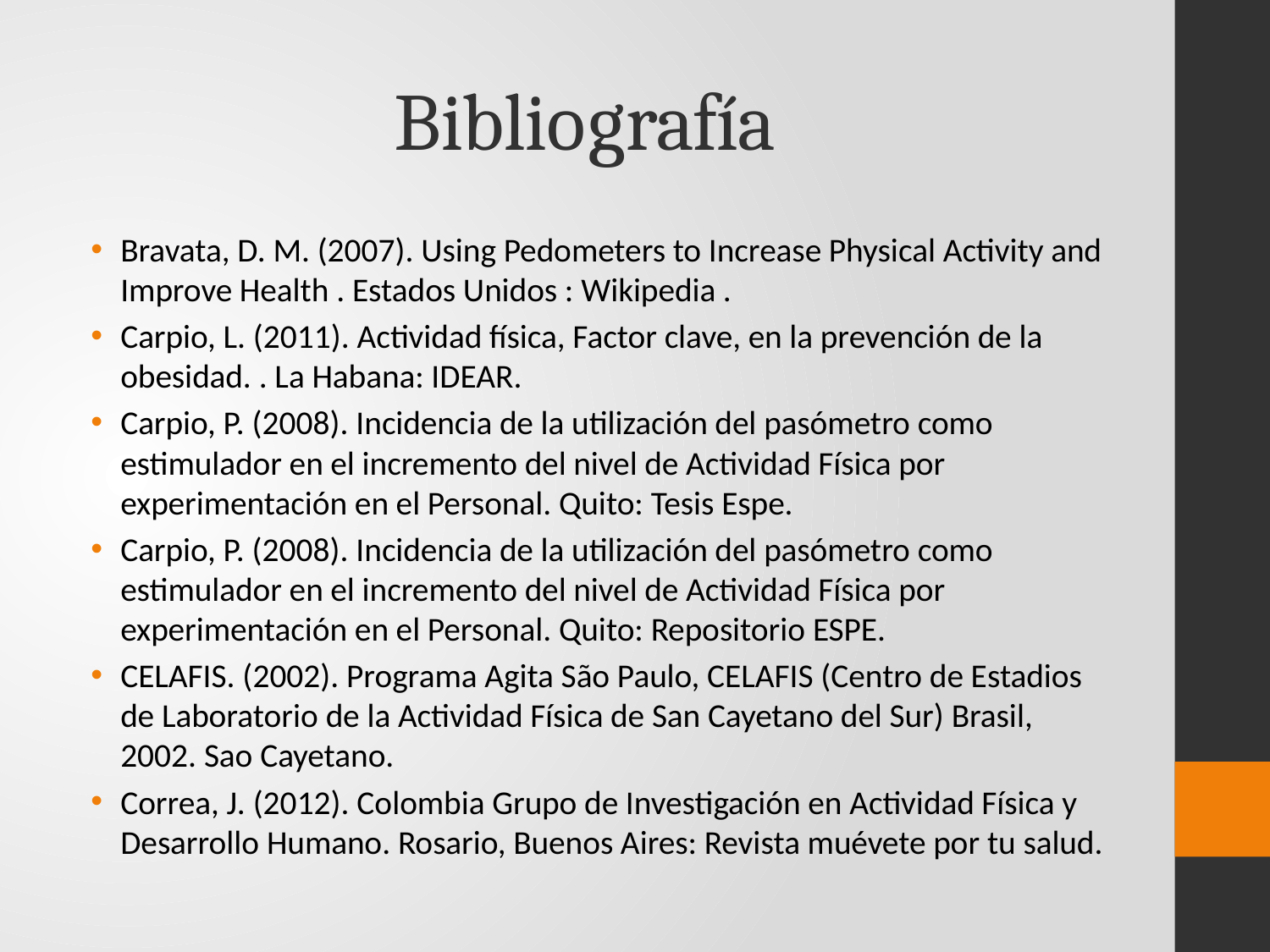

# Bibliografía
Bravata, D. M. (2007). Using Pedometers to Increase Physical Activity and Improve Health . Estados Unidos : Wikipedia .
Carpio, L. (2011). Actividad física, Factor clave, en la prevención de la obesidad. . La Habana: IDEAR.
Carpio, P. (2008). Incidencia de la utilización del pasómetro como estimulador en el incremento del nivel de Actividad Física por experimentación en el Personal. Quito: Tesis Espe.
Carpio, P. (2008). Incidencia de la utilización del pasómetro como estimulador en el incremento del nivel de Actividad Física por experimentación en el Personal. Quito: Repositorio ESPE.
CELAFIS. (2002). Programa Agita São Paulo, CELAFIS (Centro de Estadios de Laboratorio de la Actividad Física de San Cayetano del Sur) Brasil, 2002. Sao Cayetano.
Correa, J. (2012). Colombia Grupo de Investigación en Actividad Física y Desarrollo Humano. Rosario, Buenos Aires: Revista muévete por tu salud.